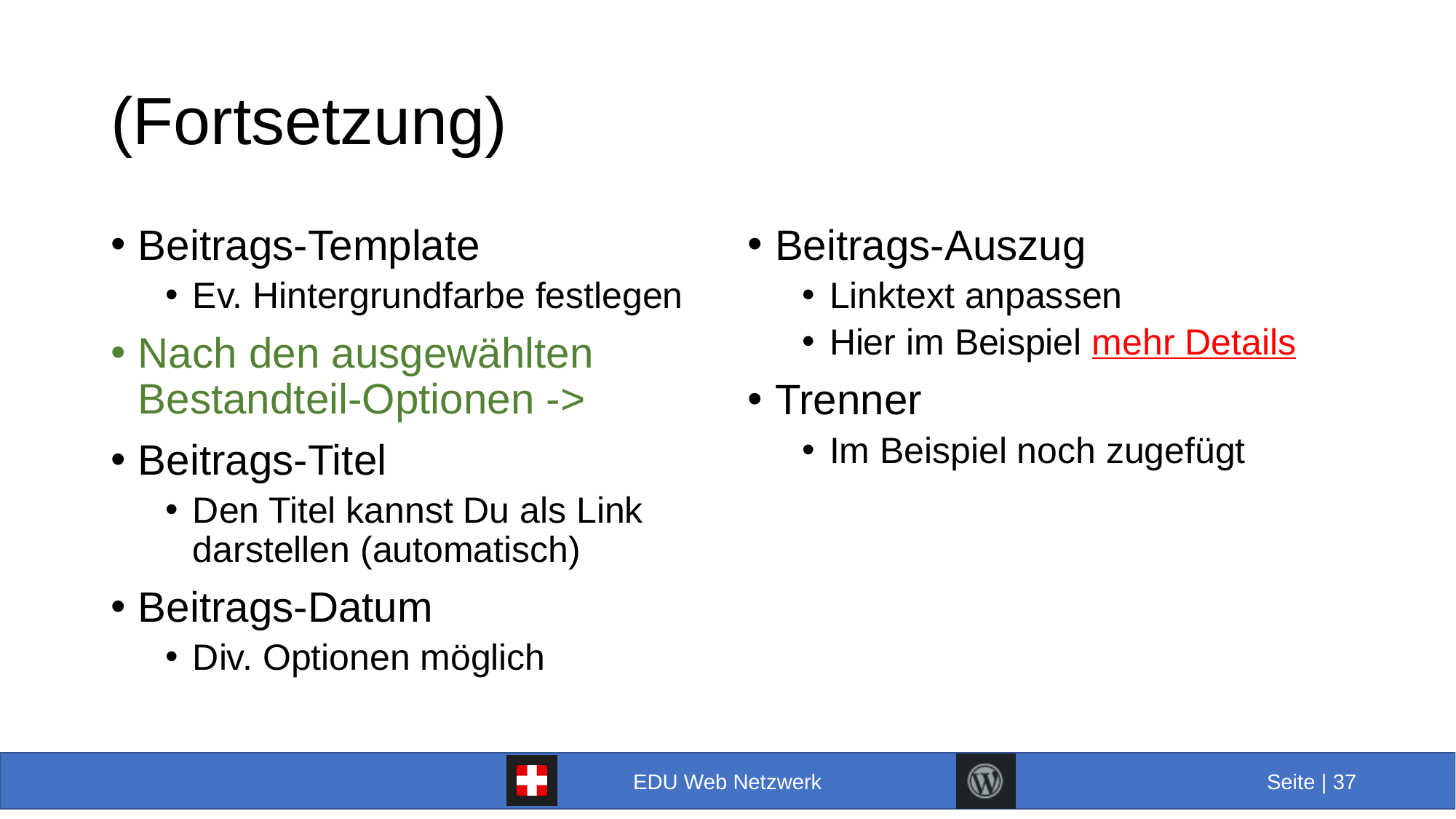

# (Fortsetzung)
Beitrags-Template
Ev. Hintergrundfarbe festlegen
Nach den ausgewählten Bestandteil-Optionen ->
Beitrags-Titel
Den Titel kannst Du als Link darstellen (automatisch)
Beitrags-Datum
Div. Optionen möglich
Beitrags-Auszug
Linktext anpassen
Hier im Beispiel mehr Details
Trenner
Im Beispiel noch zugefügt
37